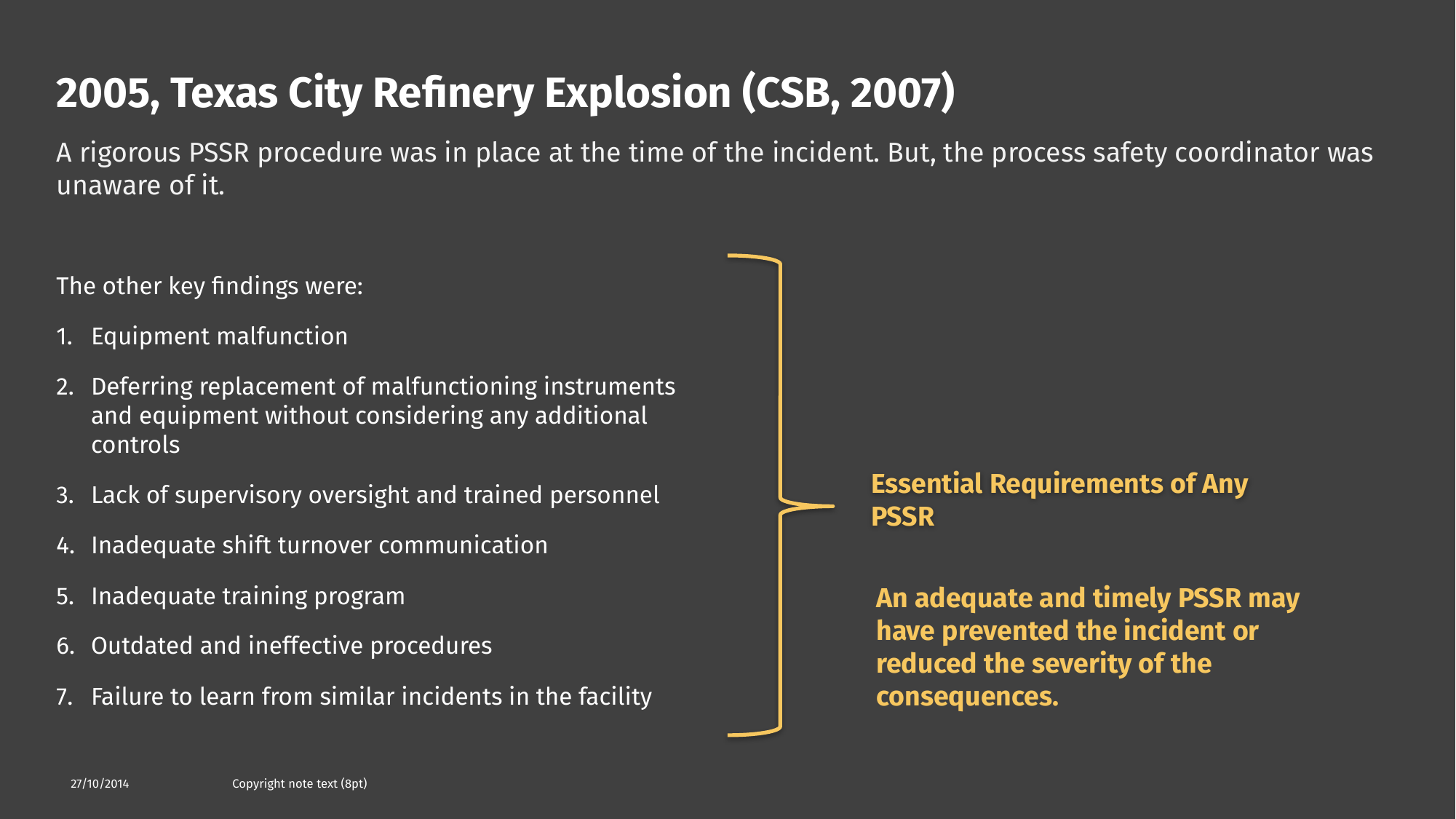

2005, Texas City Refinery Explosion (CSB, 2007)
A rigorous PSSR procedure was in place at the time of the incident. But, the process safety coordinator was unaware of it.

The other key findings were:
Equipment malfunction
Deferring replacement of malfunctioning instruments and equipment without considering any additional controls
Lack of supervisory oversight and trained personnel
Inadequate shift turnover communication
Inadequate training program
Outdated and ineffective procedures
Failure to learn from similar incidents in the facility

Essential Requirements of Any PSSR
An adequate and timely PSSR may have prevented the incident or reduced the severity of the consequences.